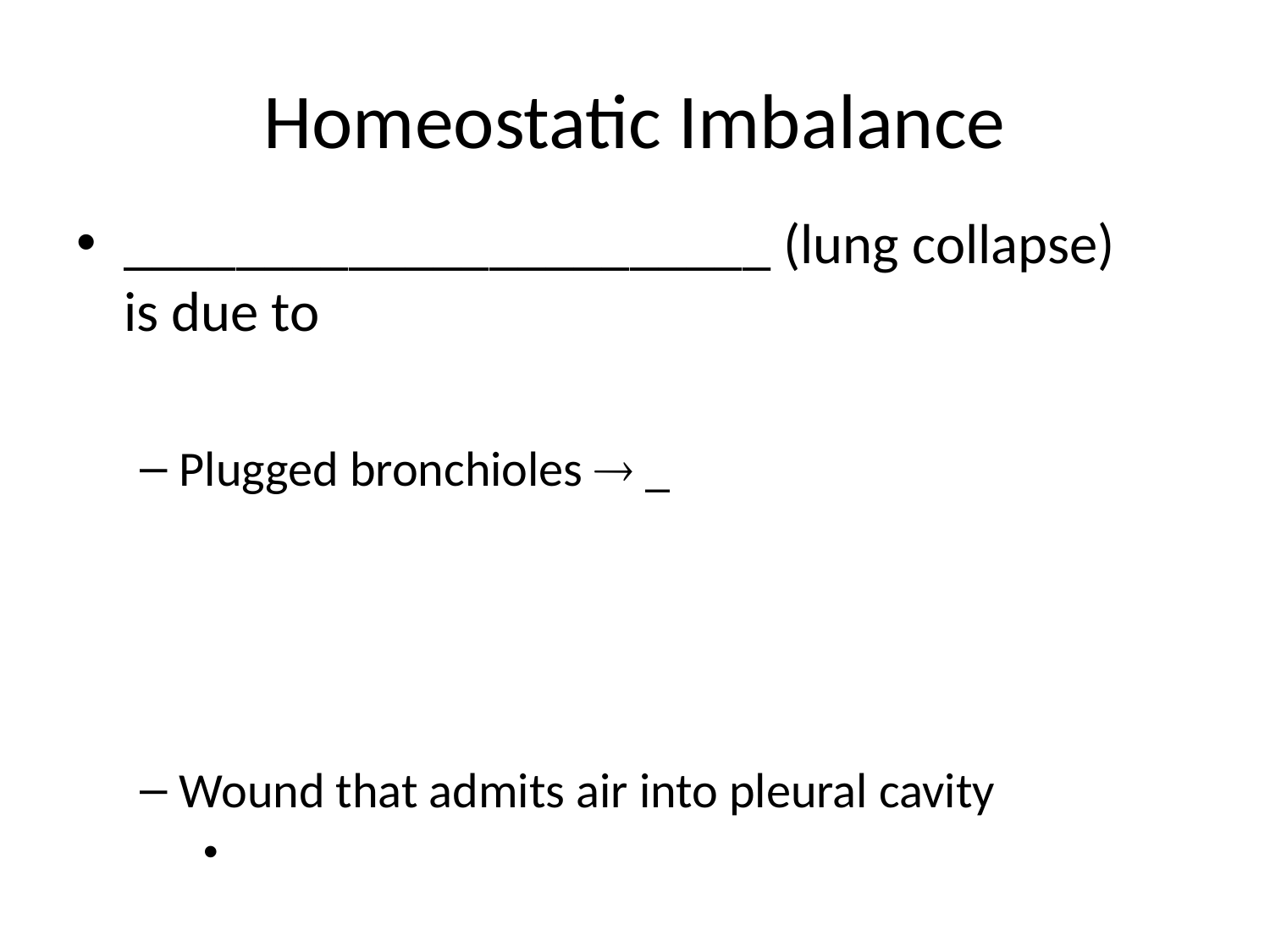

# Homeostatic Imbalance
_______________________ (lung collapse) is due to

Plugged bronchioles → _

Wound that admits air into pleural cavity